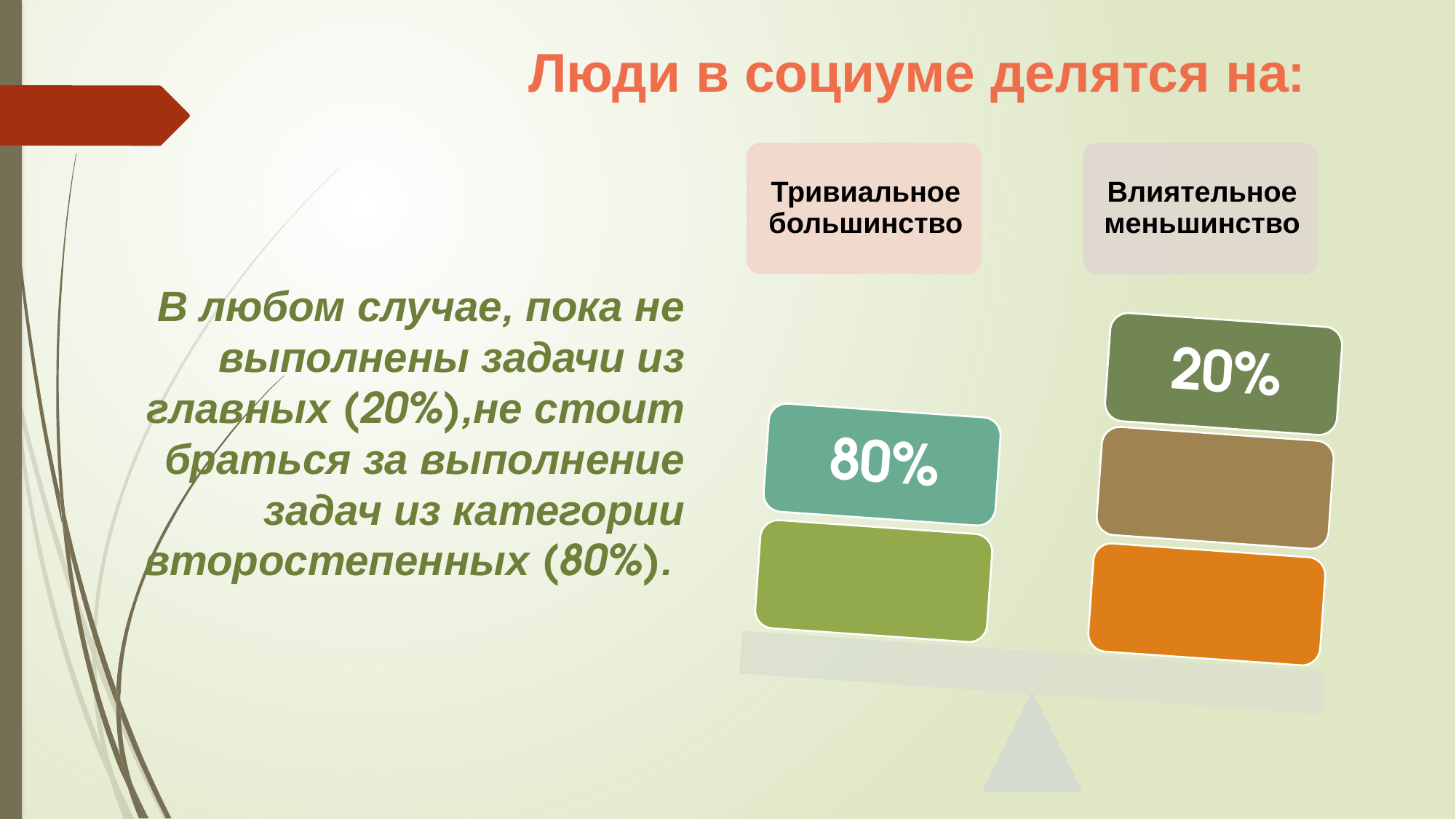

# Люди в социуме делятся на:
Тривиальное большинство
Влиятельное меньшинство

20%

80%
В любом случае, пока не выполнены задачи из главных (20%),не стоит браться за выполнение задач из категории второстепенных (80%).